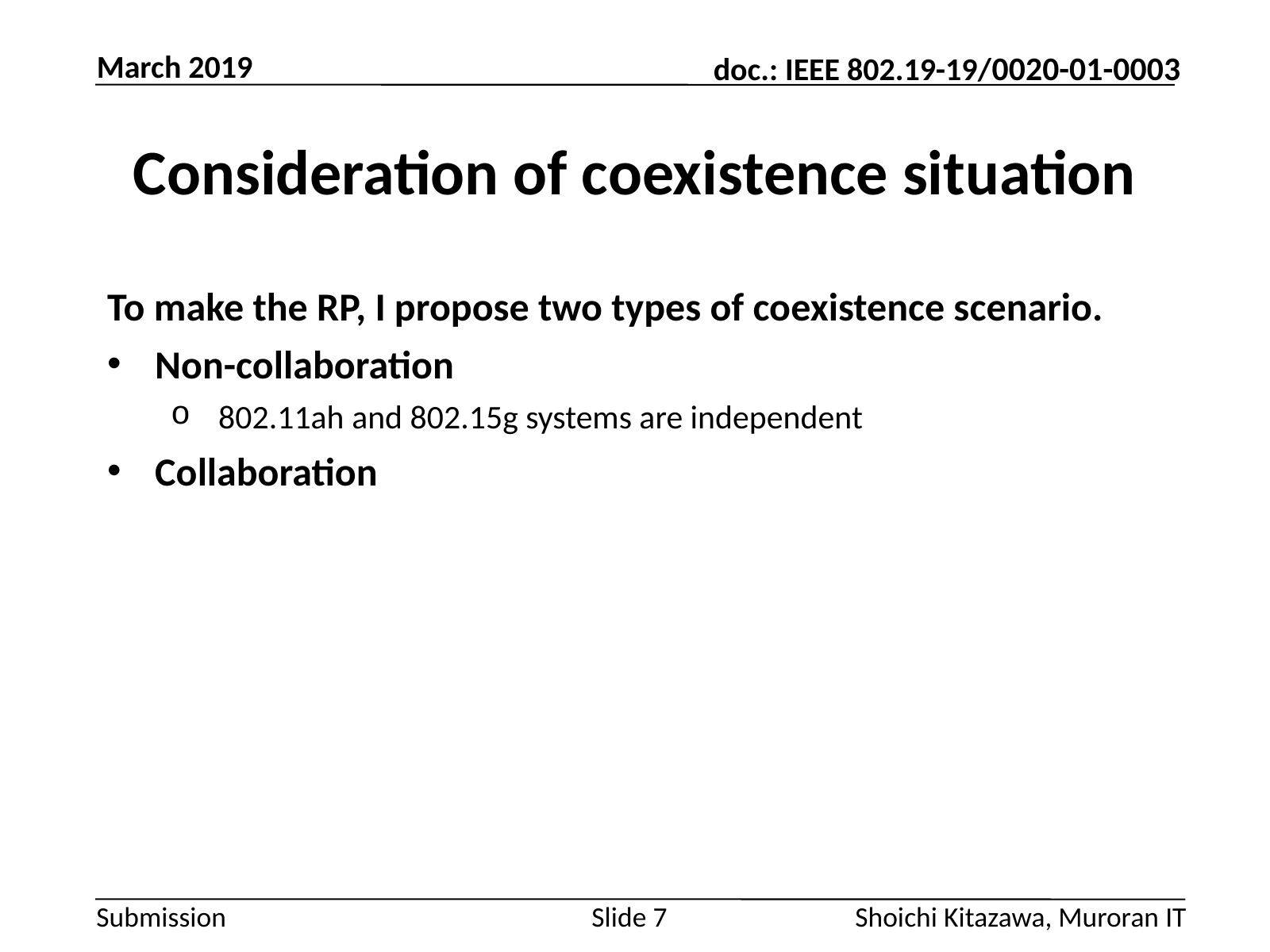

March 2019
# Consideration of coexistence situation
To make the RP, I propose two types of coexistence scenario.
Non-collaboration
802.11ah and 802.15g systems are independent
Collaboration
Slide 7
Shoichi Kitazawa, Muroran IT